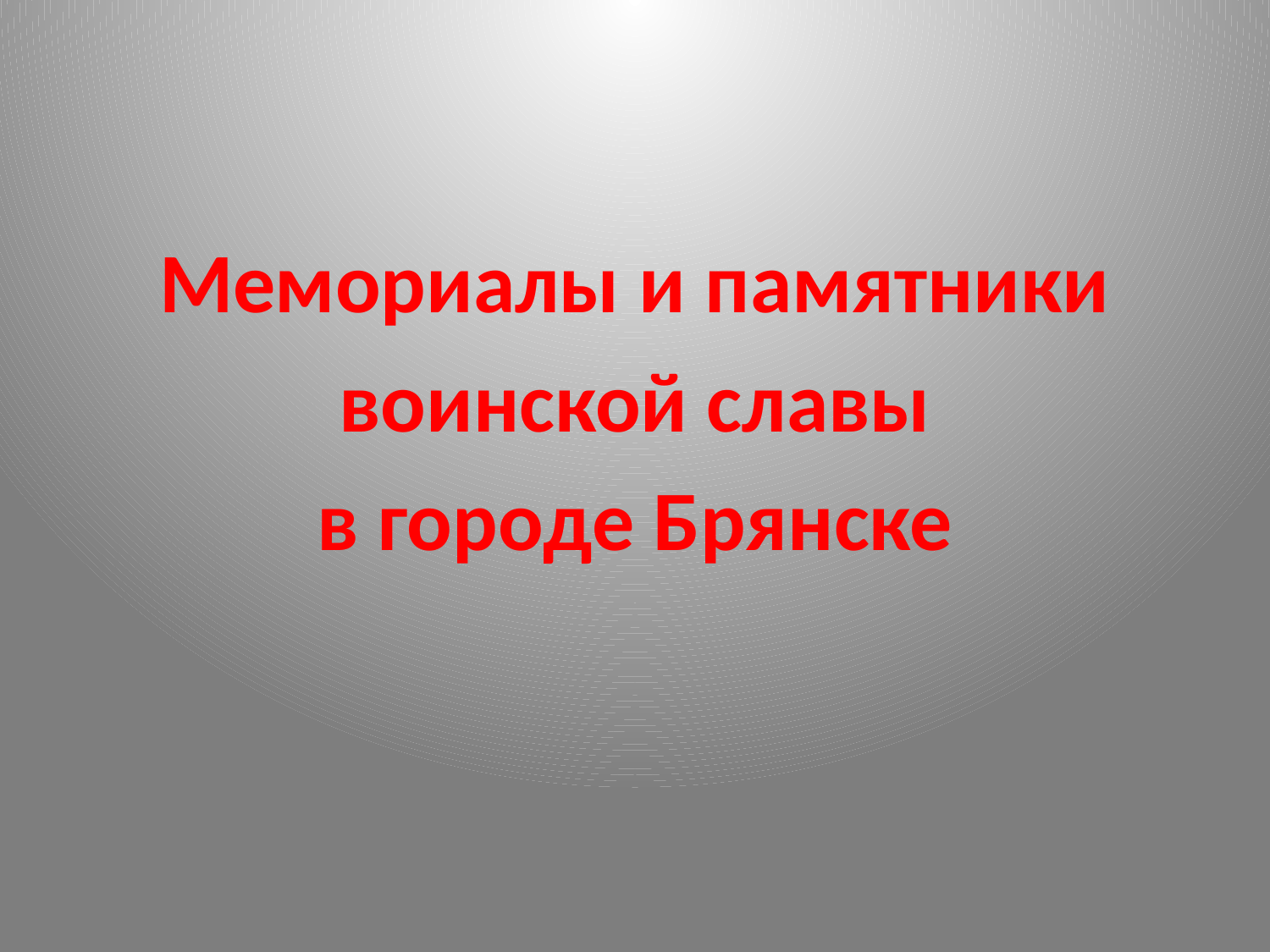

#
Мемориалы и памятники
 воинской славы
в городе Брянске